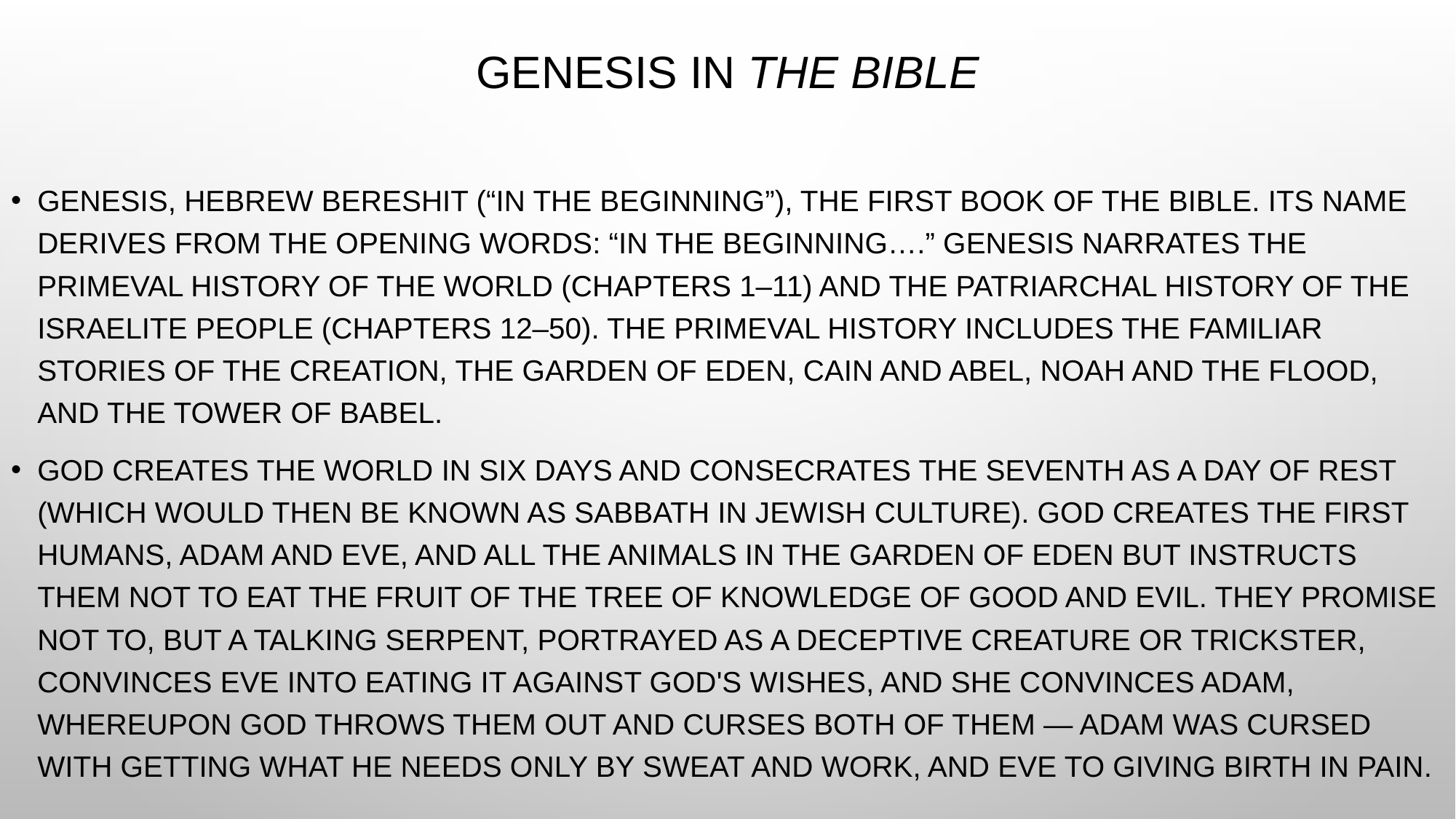

# Genesis in The Bible
Genesis, Hebrew Bereshit (“In the Beginning”), the first book of the Bible. Its name derives from the opening words: “In the beginning….” Genesis narrates the primeval history of the world (chapters 1–11) and the patriarchal history of the Israelite people (chapters 12–50). The primeval history includes the familiar stories of the Creation, the Garden of Eden, Cain and Abel, Noah and the Flood, and the Tower of Babel.
God creates the world in six days and consecrates the seventh as a day of rest (which would then be known as Sabbath in Jewish culture). God creates the first humans, Adam and Eve, and all the animals in the Garden of Eden but instructs them not to eat the fruit of the tree of knowledge of good and evil. They promise not to, but a talking serpent, portrayed as a deceptive creature or trickster, convinces Eve into eating it against God's wishes, and she convinces Adam, whereupon God throws them out and curses both of them — Adam was cursed with getting what he needs only by sweat and work, and Eve to giving birth in pain.